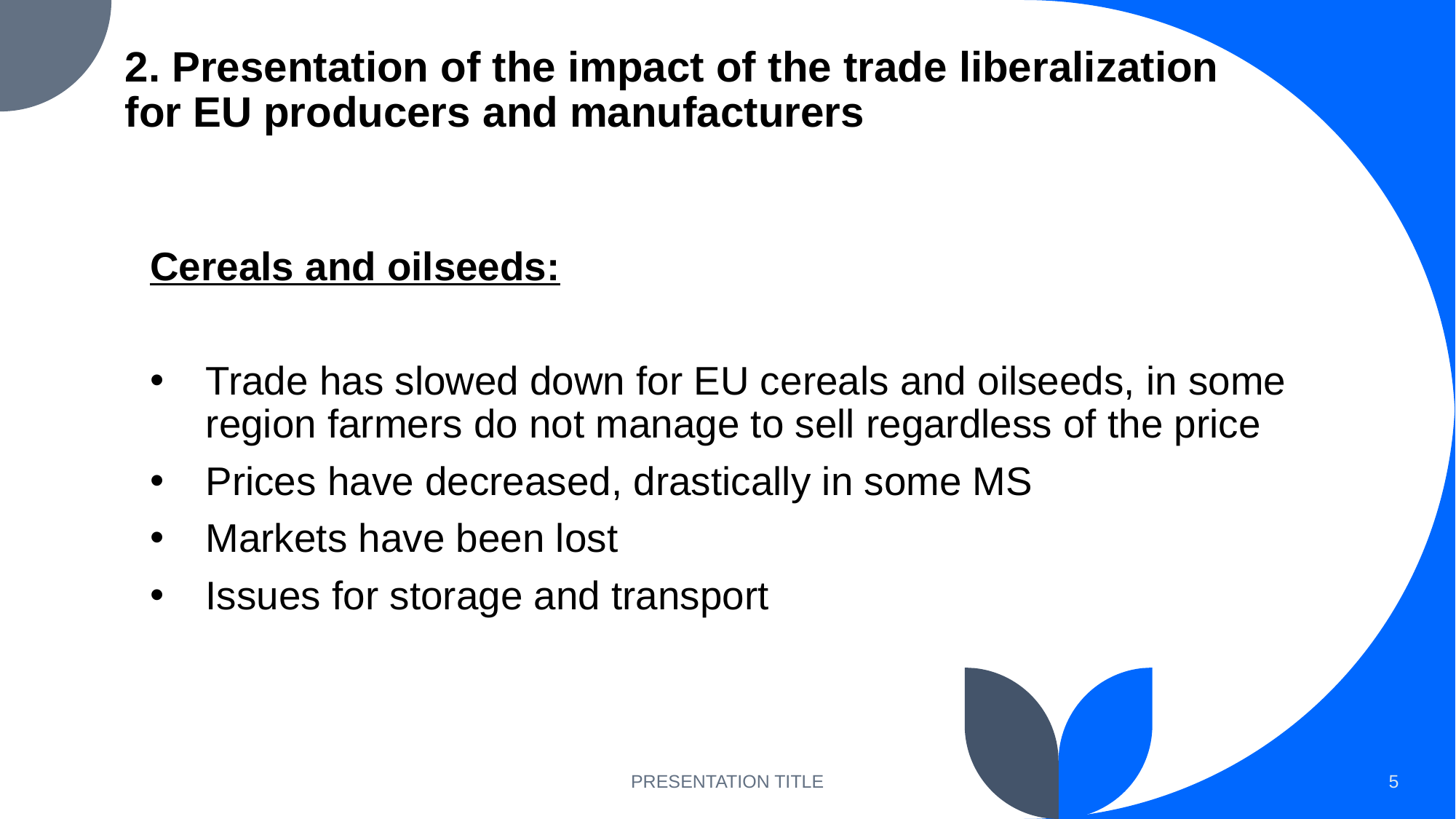

# 2. Presentation of the impact of the trade liberalization for EU producers and manufacturers
Cereals and oilseeds:

Trade has slowed down for EU cereals and oilseeds, in some region farmers do not manage to sell regardless of the price
Prices have decreased, drastically in some MS
Markets have been lost
Issues for storage and transport
PRESENTATION TITLE
5